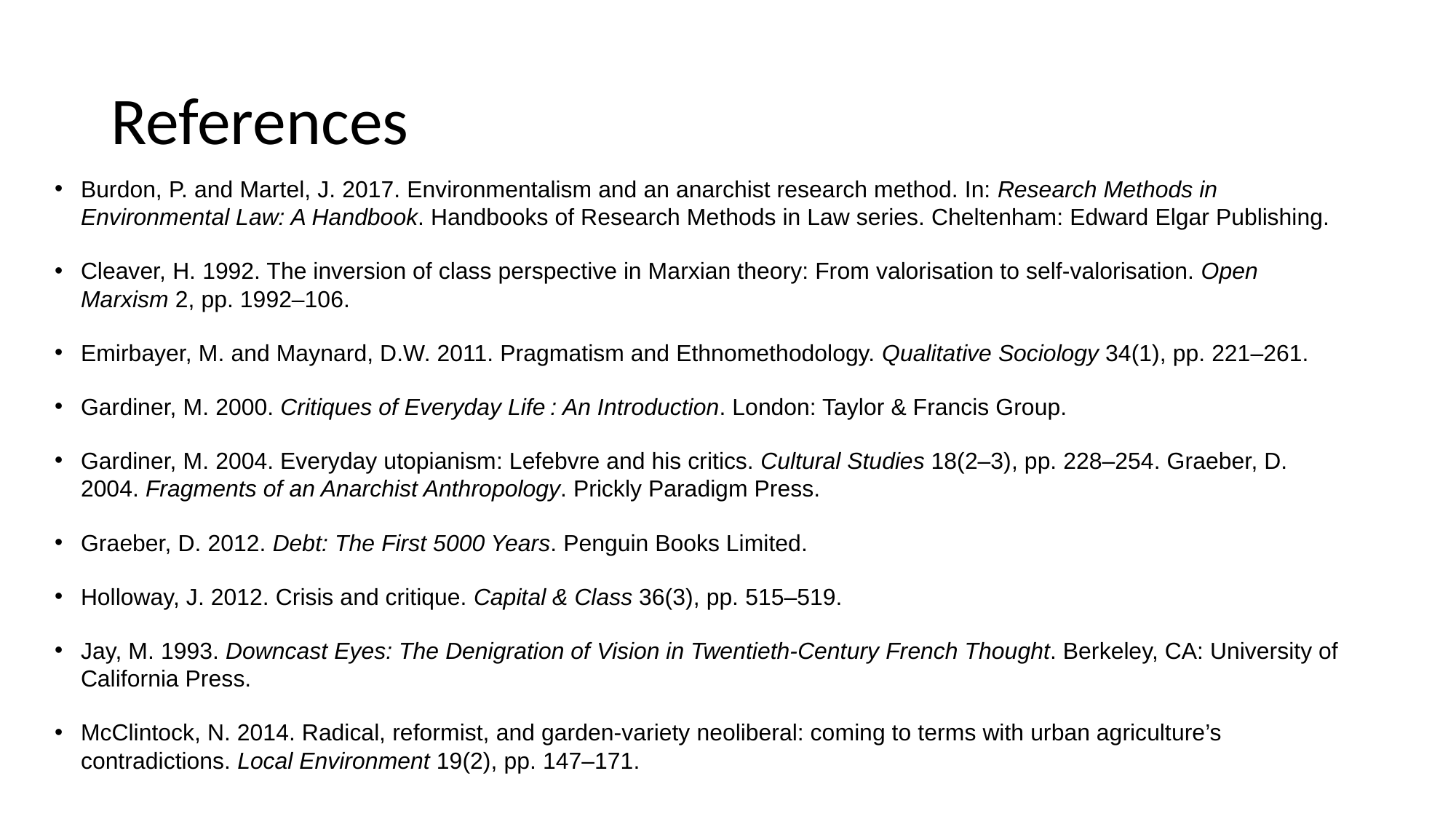

# References
Burdon, P. and Martel, J. 2017. Environmentalism and an anarchist research method. In: Research Methods in Environmental Law: A Handbook. Handbooks of Research Methods in Law series. Cheltenham: Edward Elgar Publishing.
Cleaver, H. 1992. The inversion of class perspective in Marxian theory: From valorisation to self-valorisation. Open Marxism 2, pp. 1992–106.
Emirbayer, M. and Maynard, D.W. 2011. Pragmatism and Ethnomethodology. Qualitative Sociology 34(1), pp. 221–261.
Gardiner, M. 2000. Critiques of Everyday Life : An Introduction. London: Taylor & Francis Group.
Gardiner, M. 2004. Everyday utopianism: Lefebvre and his critics. Cultural Studies 18(2–3), pp. 228–254. Graeber, D. 2004. Fragments of an Anarchist Anthropology. Prickly Paradigm Press.
Graeber, D. 2012. Debt: The First 5000 Years. Penguin Books Limited.
Holloway, J. 2012. Crisis and critique. Capital & Class 36(3), pp. 515–519.
Jay, M. 1993. Downcast Eyes: The Denigration of Vision in Twentieth-Century French Thought. Berkeley, CA: University of California Press.
McClintock, N. 2014. Radical, reformist, and garden-variety neoliberal: coming to terms with urban agriculture’s contradictions. Local Environment 19(2), pp. 147–171.